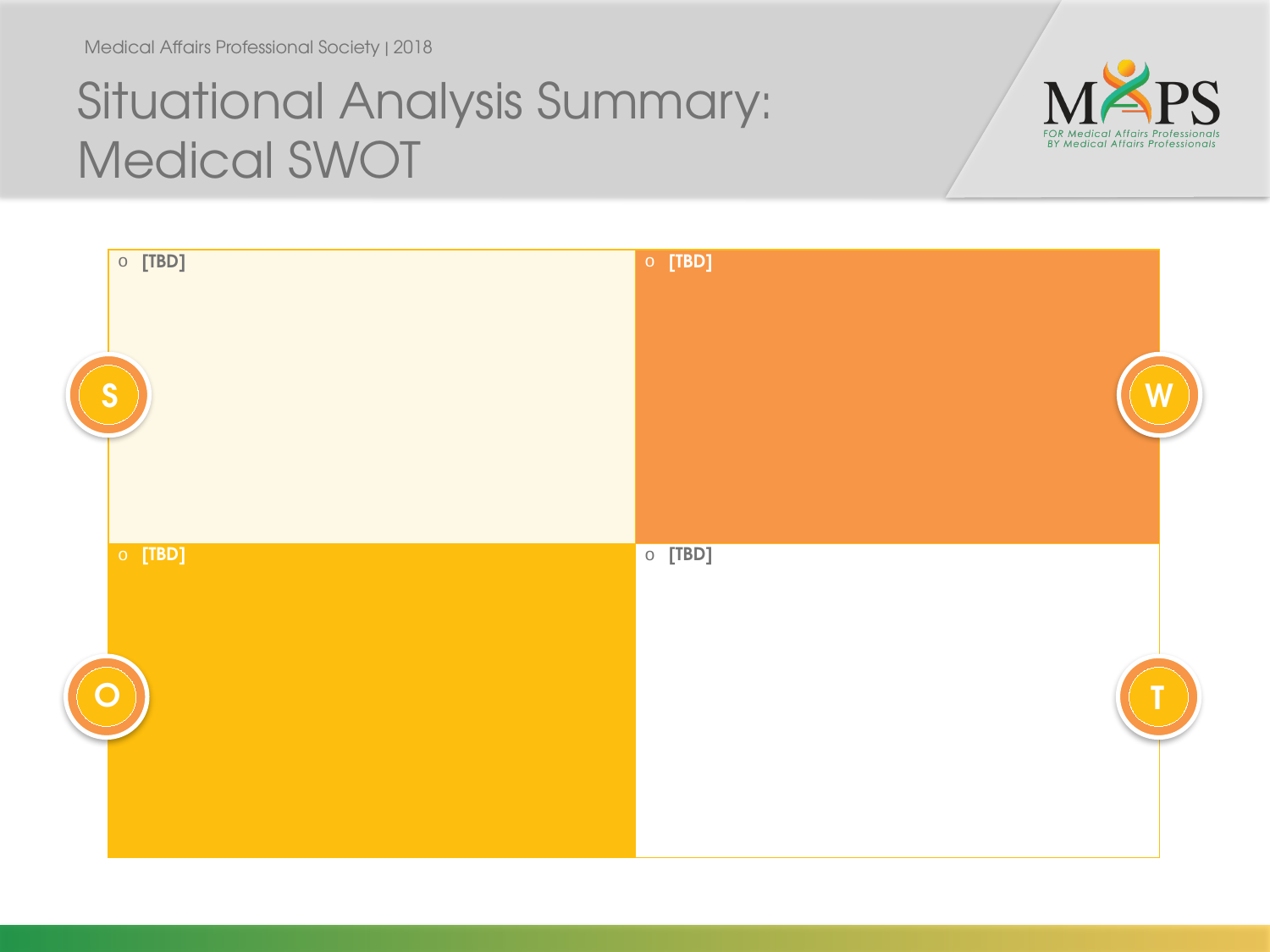

Situational Analysis Summary:
Medical SWOT
| [TBD] | [TBD] |
| --- | --- |
| [TBD] | [TBD] |

S

W

O

T